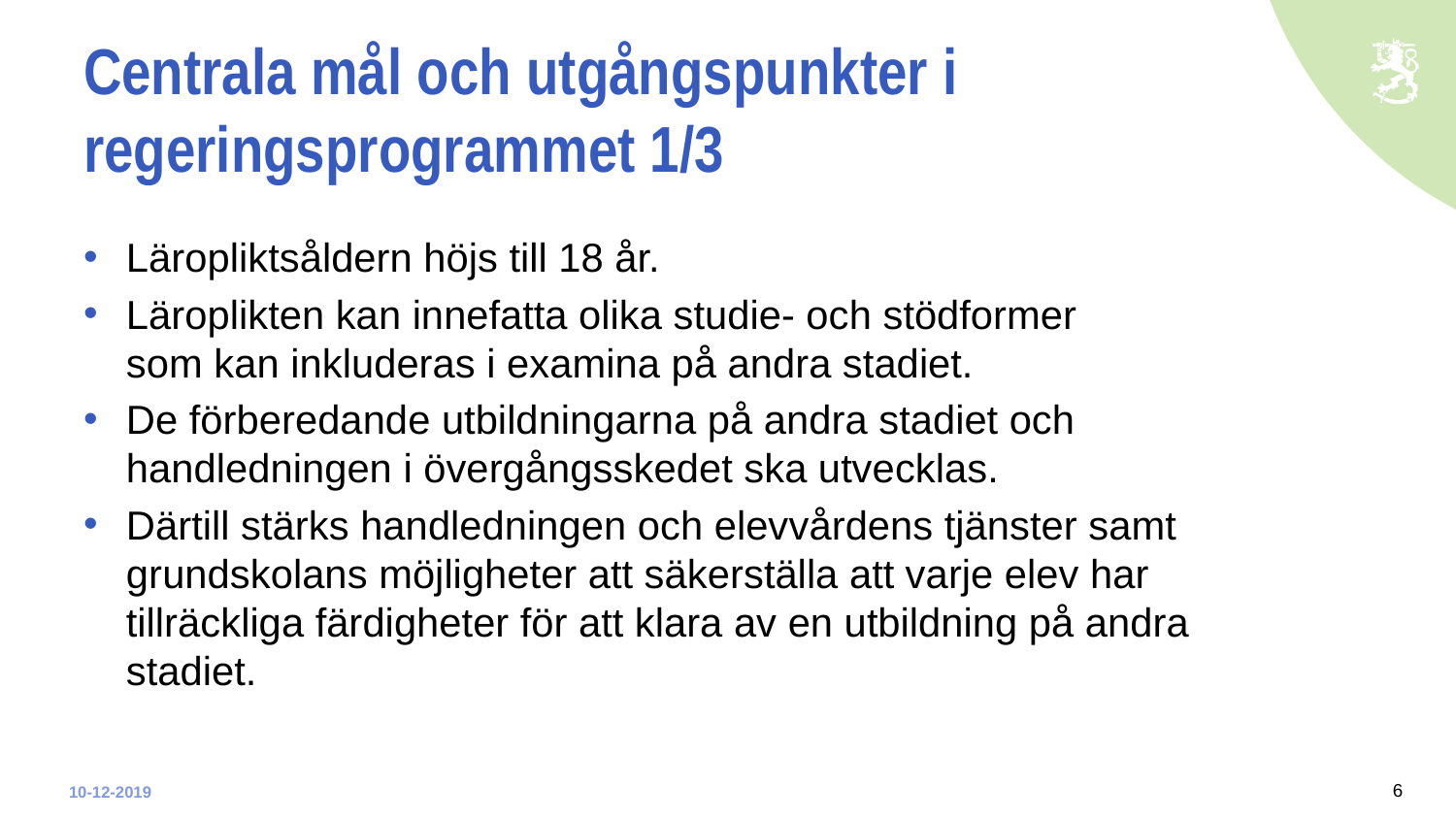

# Centrala mål och utgångspunkter i regeringsprogrammet 1/3
Läropliktsåldern höjs till 18 år.
Läroplikten kan innefatta olika studie- och stödformer
som kan inkluderas i examina på andra stadiet.
De förberedande utbildningarna på andra stadiet och handledningen i övergångsskedet ska utvecklas.
Därtill stärks handledningen och elevvårdens tjänster samt grundskolans möjligheter att säkerställa att varje elev har tillräckliga färdigheter för att klara av en utbildning på andra stadiet.
6
10-12-2019